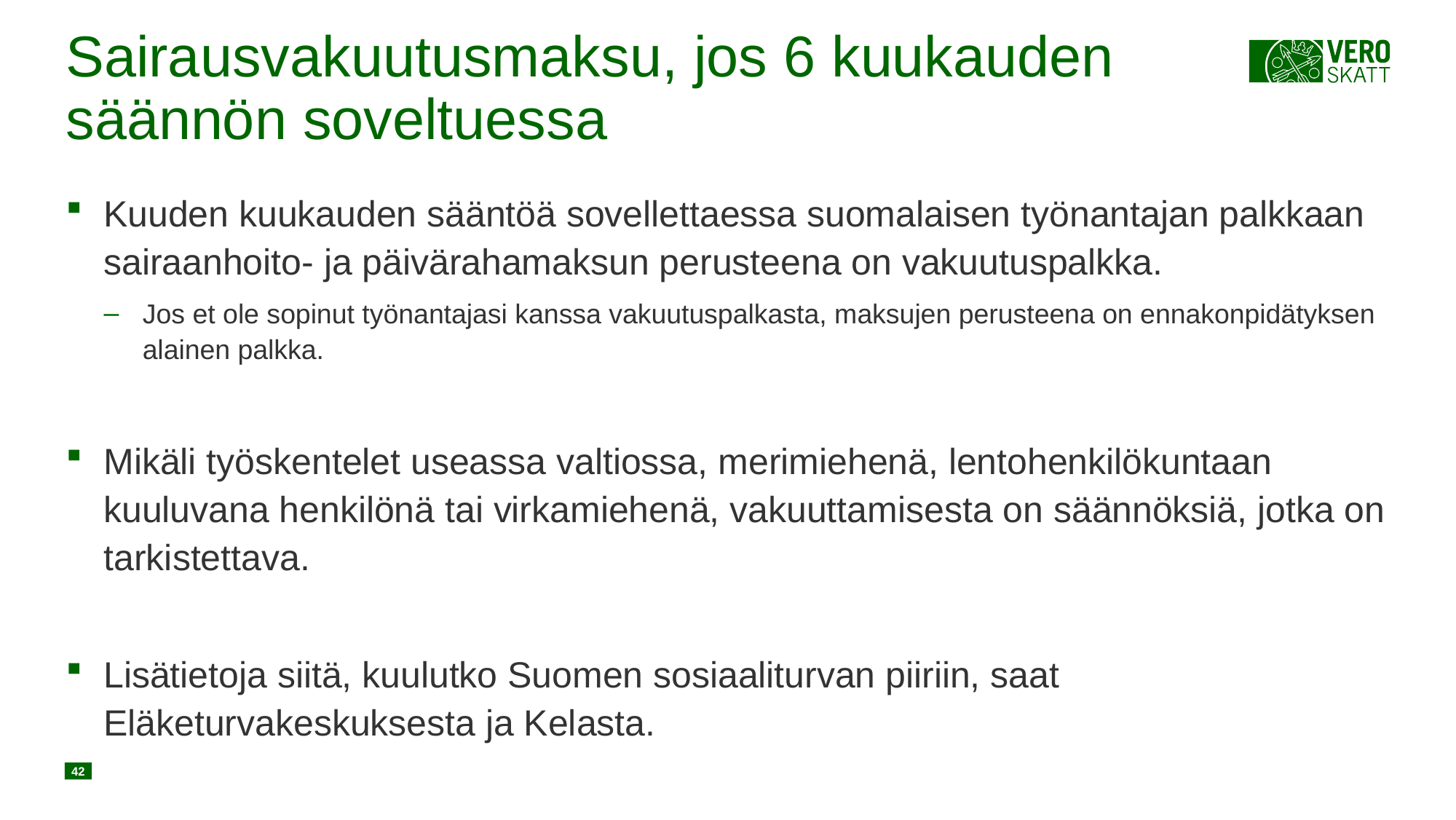

# Sairausvakuutusmaksu, jos 6 kuukauden säännön soveltuessa
Kuuden kuukauden sääntöä sovellettaessa suomalaisen työnantajan palkkaan sairaanhoito- ja päivärahamaksun perusteena on vakuutuspalkka.
Jos et ole sopinut työnantajasi kanssa vakuutuspalkasta, maksujen perusteena on ennakonpidätyksen alainen palkka.

Mikäli työskentelet useassa valtiossa, merimiehenä, lentohenkilökuntaan kuuluvana henkilönä tai virkamiehenä, vakuuttamisesta on säännöksiä, jotka on tarkistettava.

Lisätietoja siitä, kuulutko Suomen sosiaaliturvan piiriin, saat Eläketurvakeskuksesta ja Kelasta.

42